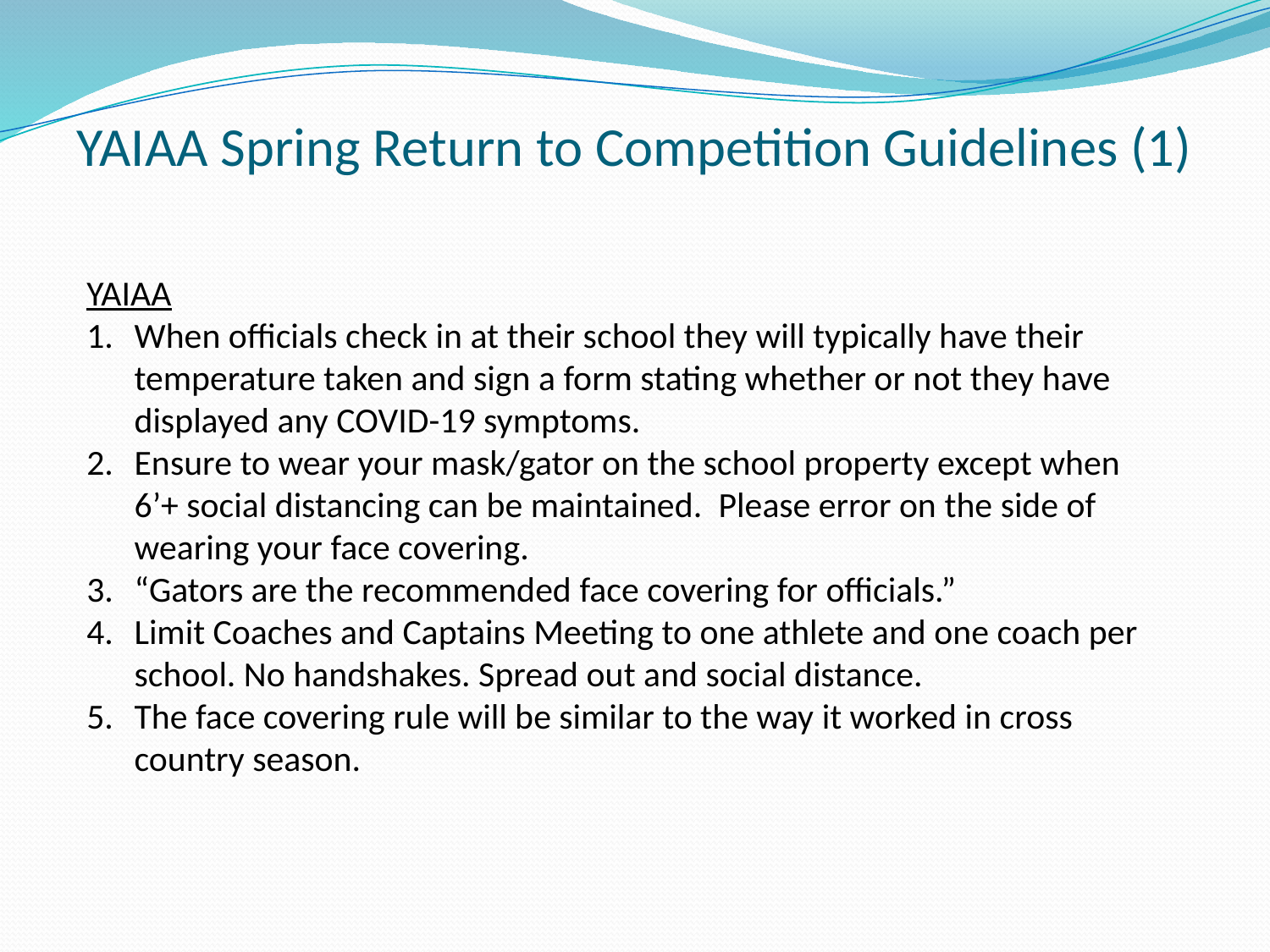

# YAIAA Spring Return to Competition Guidelines (1)

YAIAA
When officials check in at their school they will typically have their temperature taken and sign a form stating whether or not they have displayed any COVID-19 symptoms.
Ensure to wear your mask/gator on the school property except when 6’+ social distancing can be maintained.  Please error on the side of wearing your face covering.
“Gators are the recommended face covering for officials.”
Limit Coaches and Captains Meeting to one athlete and one coach per school. No handshakes. Spread out and social distance.
The face covering rule will be similar to the way it worked in cross country season.